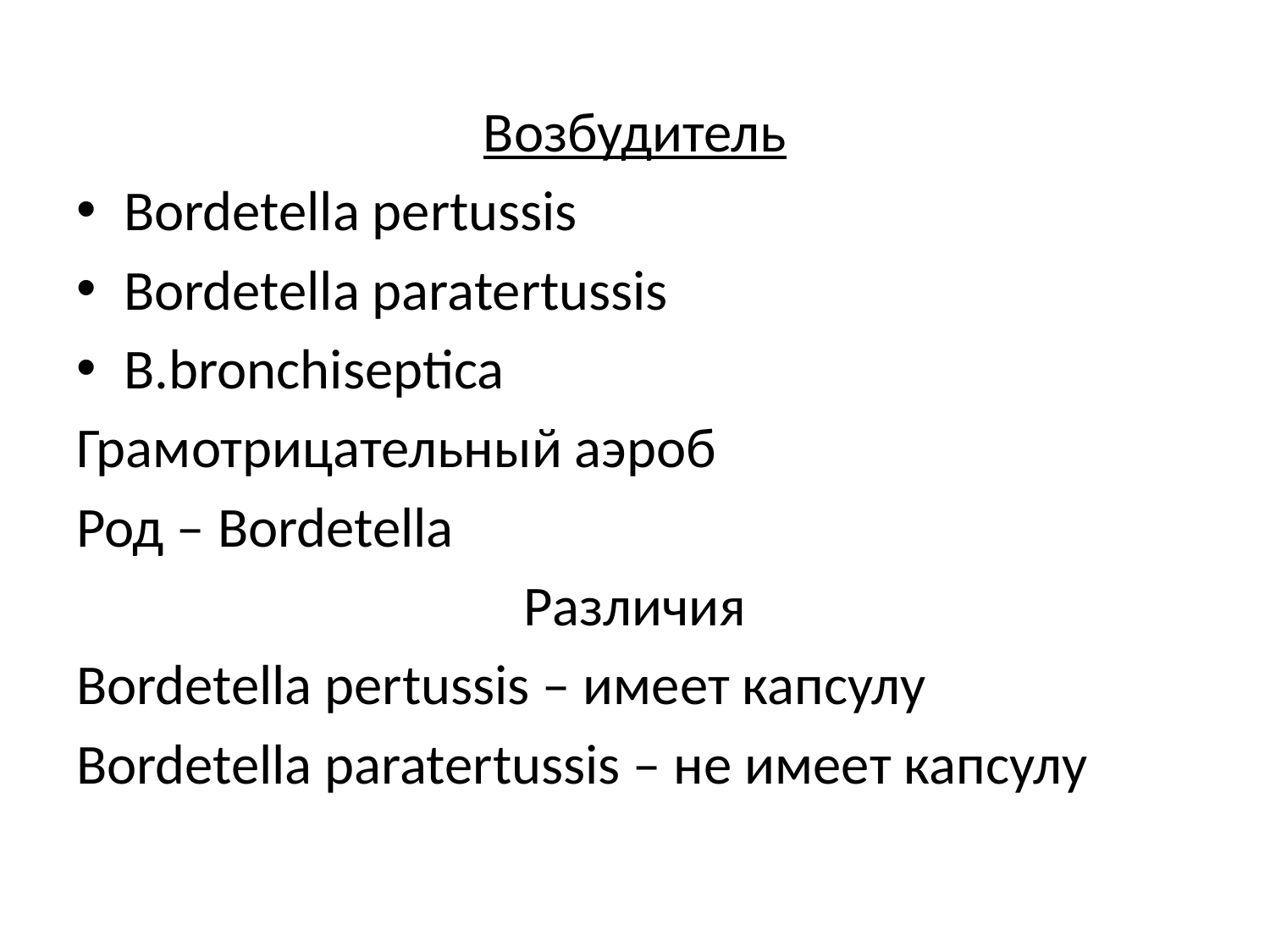

Возбудитель
Bordetella pertussis
Bordetella paratertussis
B.bronchiseptica
Грамотрицательный аэроб
Род – Bordetella
Различия
Bordetella pertussis – имеет капсулу
Bordetella paratertussis – не имеет капсулу